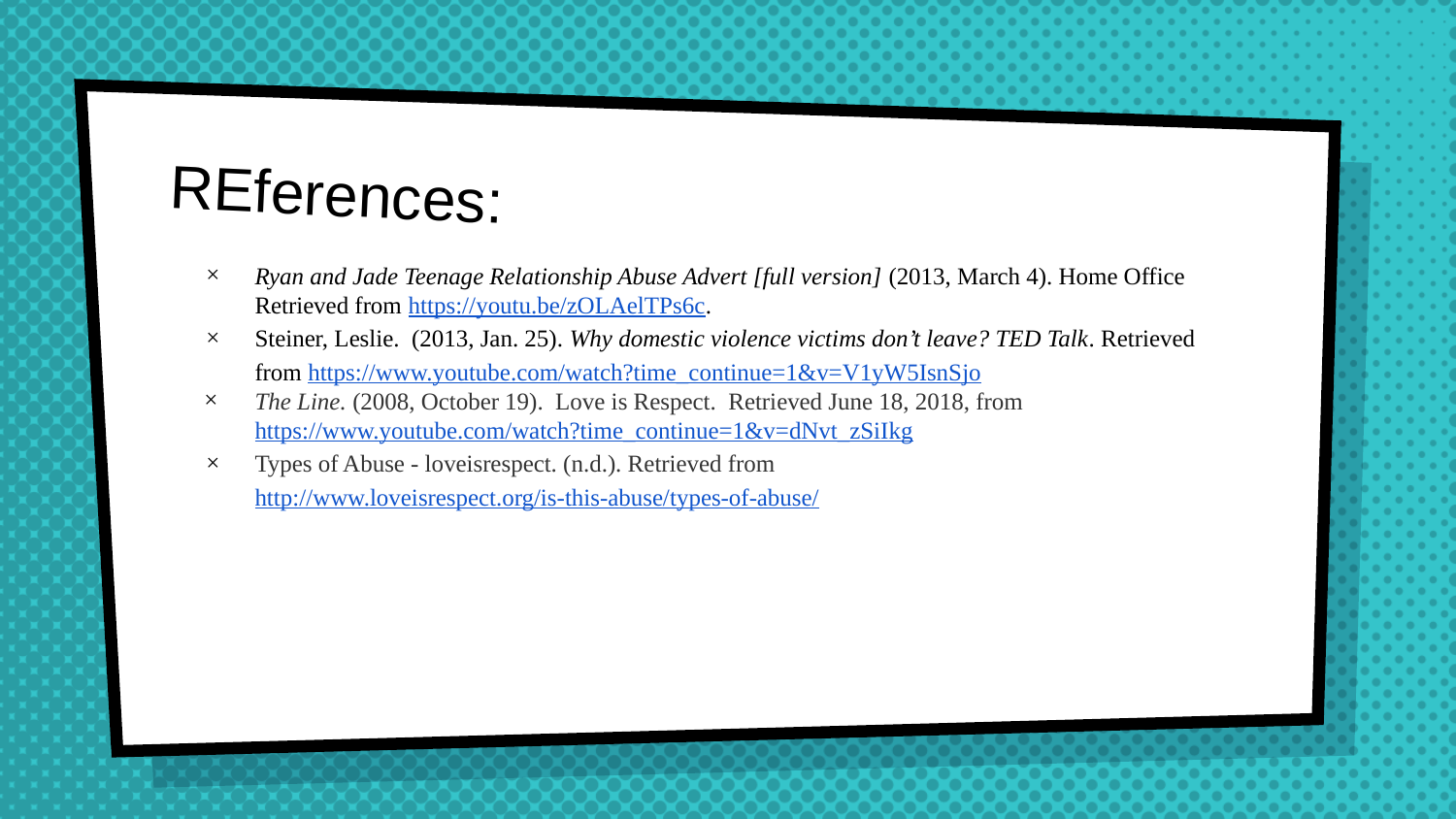

# REferences:
Ryan and Jade Teenage Relationship Abuse Advert [full version] (2013, March 4). Home Office Retrieved from https://youtu.be/zOLAelTPs6c.
Steiner, Leslie.  (2013, Jan. 25). Why domestic violence victims don’t leave? TED Talk. Retrieved from https://www.youtube.com/watch?time_continue=1&v=V1yW5IsnSjo
The Line. (2008, October 19).  Love is Respect.  Retrieved June 18, 2018, from https://www.youtube.com/watch?time_continue=1&v=dNvt_zSiIkg
Types of Abuse - loveisrespect. (n.d.). Retrieved from                    http://www.loveisrespect.org/is-this-abuse/types-of-abuse/